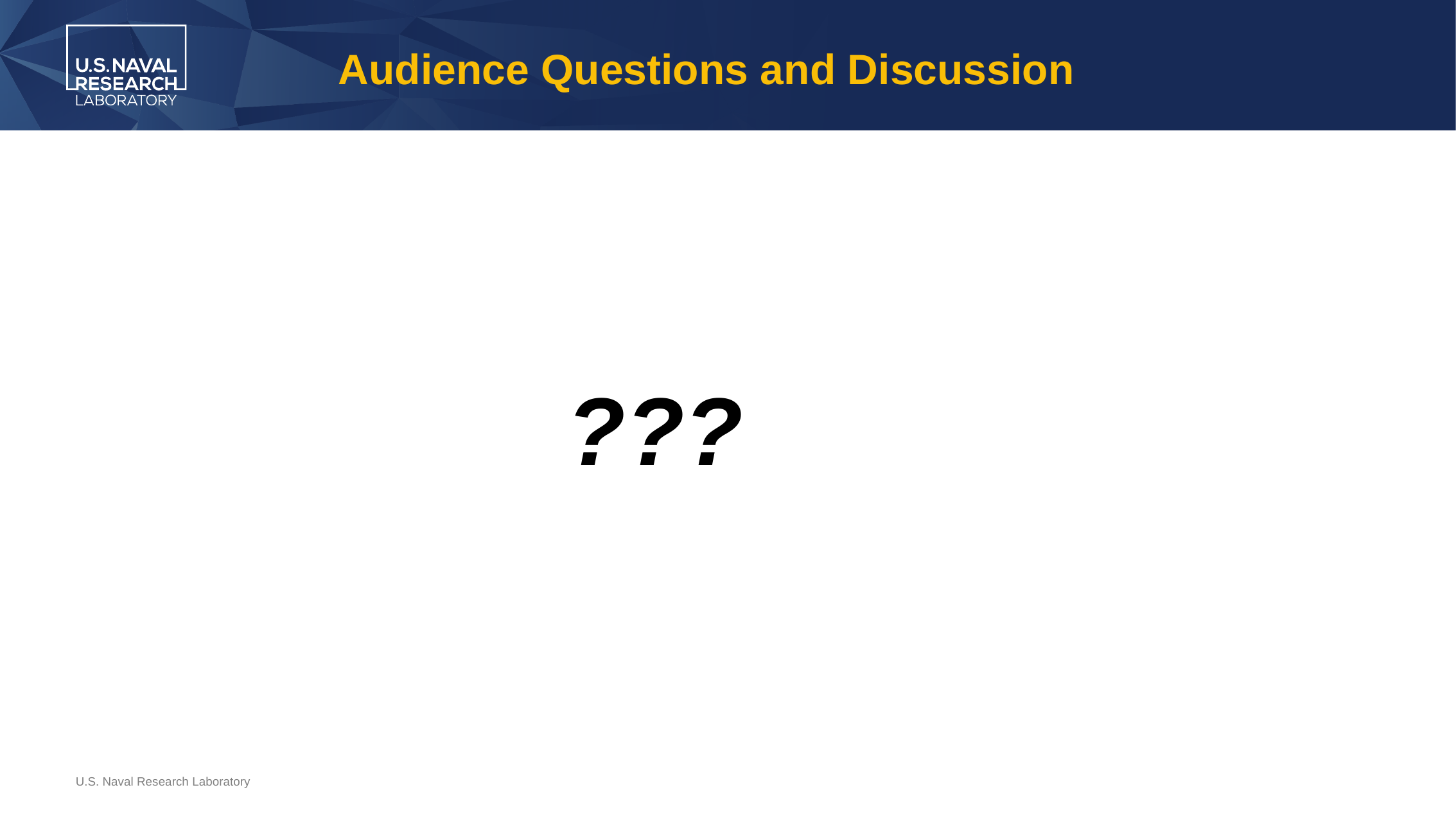

# Audience Questions and Discussion

???
U.S. Naval Research Laboratory